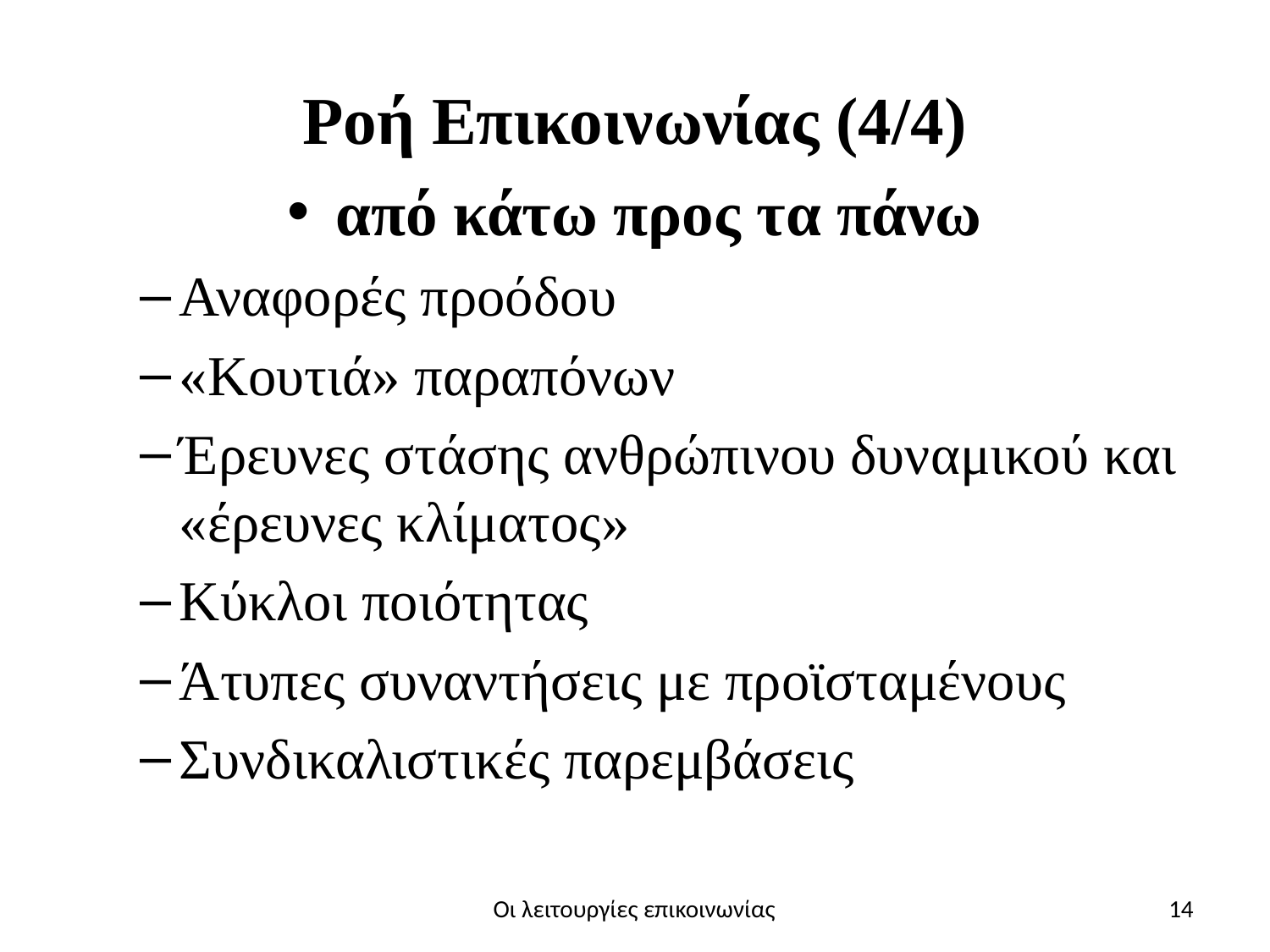

# Ροή Επικοινωνίας (4/4)
από κάτω προς τα πάνω
Αναφορές προόδου
«Κουτιά» παραπόνων
Έρευνες στάσης ανθρώπινου δυναμικού και «έρευνες κλίματος»
Κύκλοι ποιότητας
Άτυπες συναντήσεις με προϊσταμένους
Συνδικαλιστικές παρεμβάσεις
Οι λειτουργίες επικοινωνίας
14